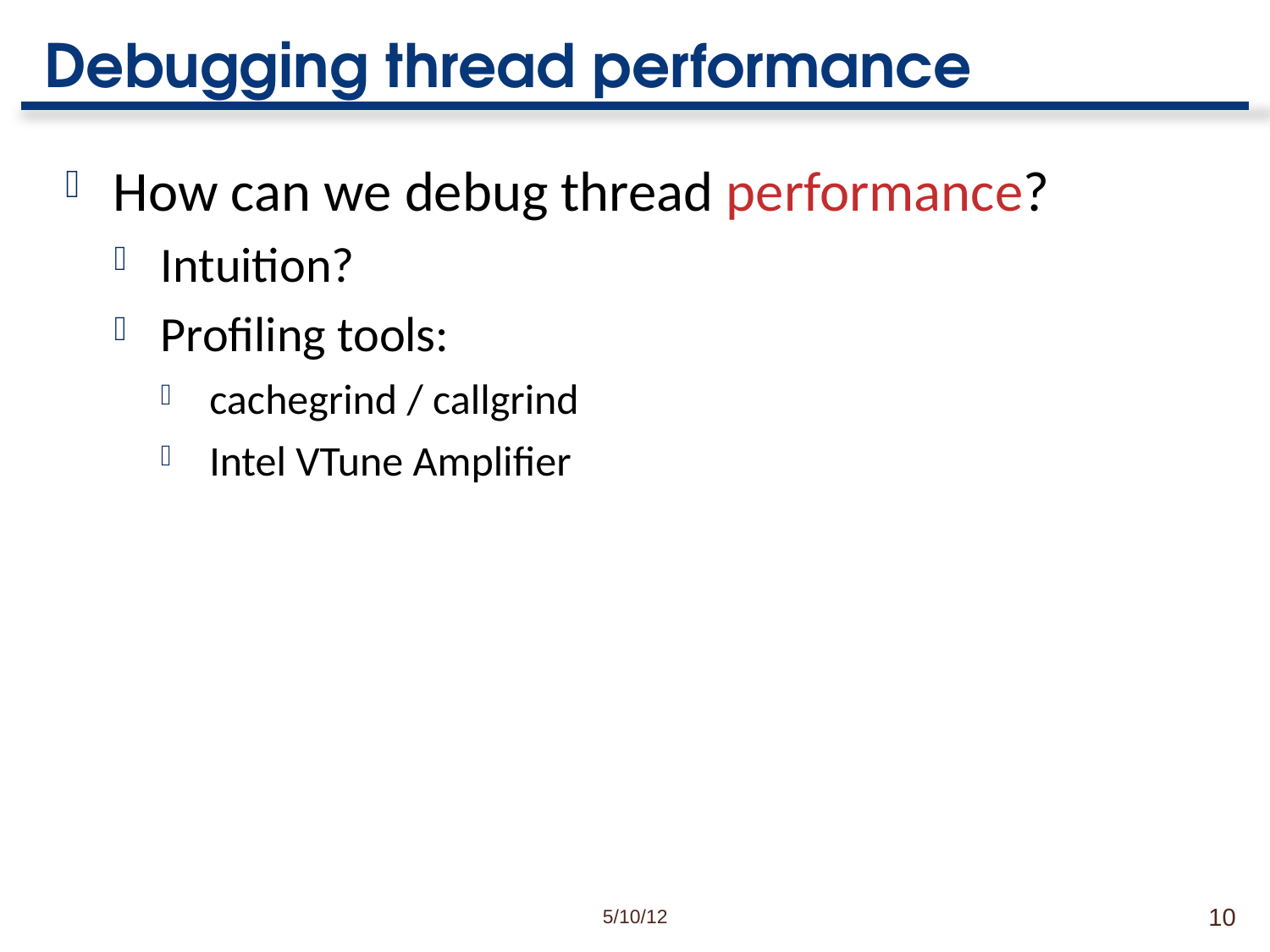

# Debugging thread performance
How can we debug thread performance?
Intuition?
Profiling tools:
cachegrind / callgrind
Intel VTune Amplifier
5/10/12
10